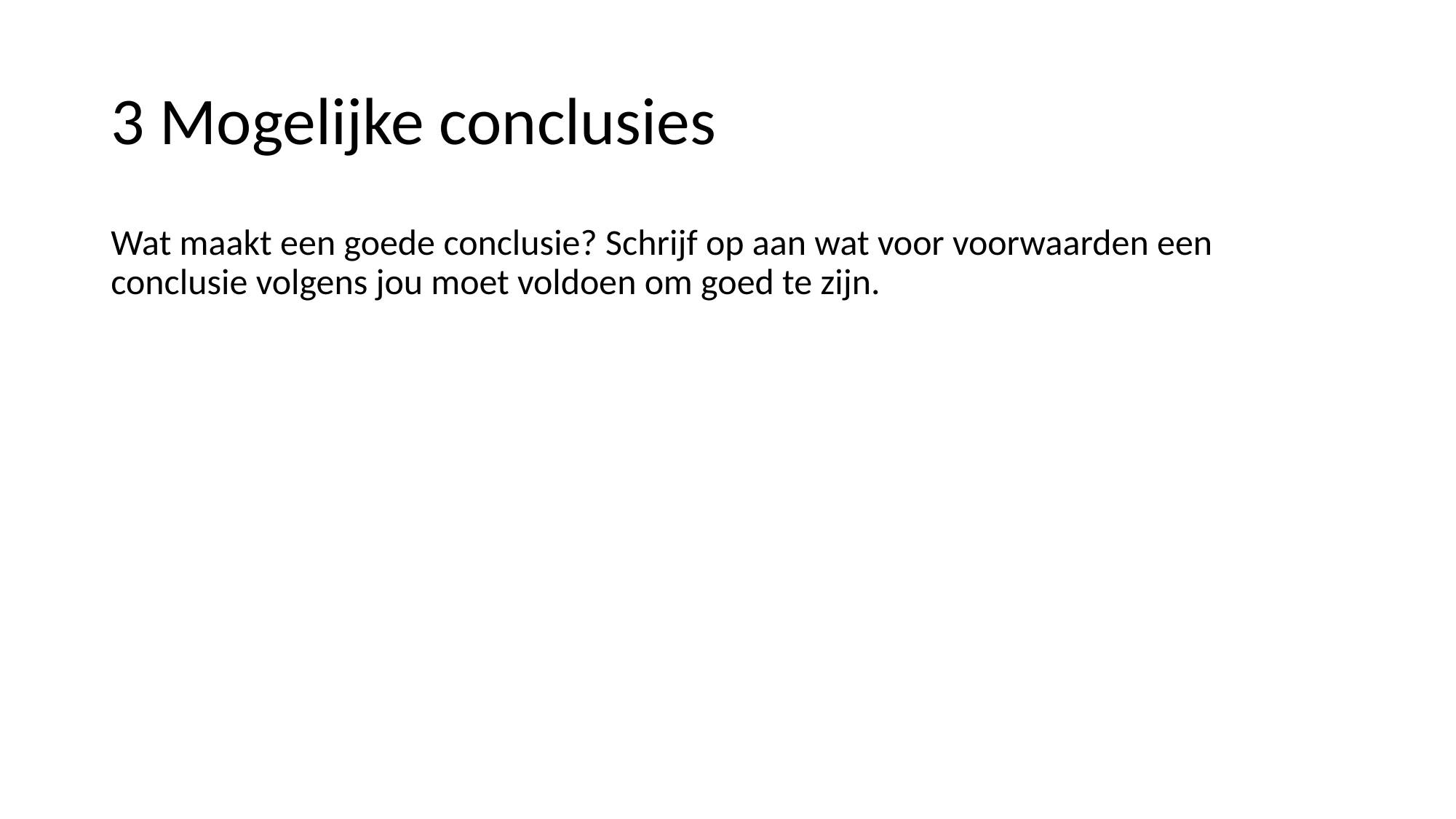

# 3 Mogelijke conclusies
Wat maakt een goede conclusie? Schrijf op aan wat voor voorwaarden een conclusie volgens jou moet voldoen om goed te zijn.